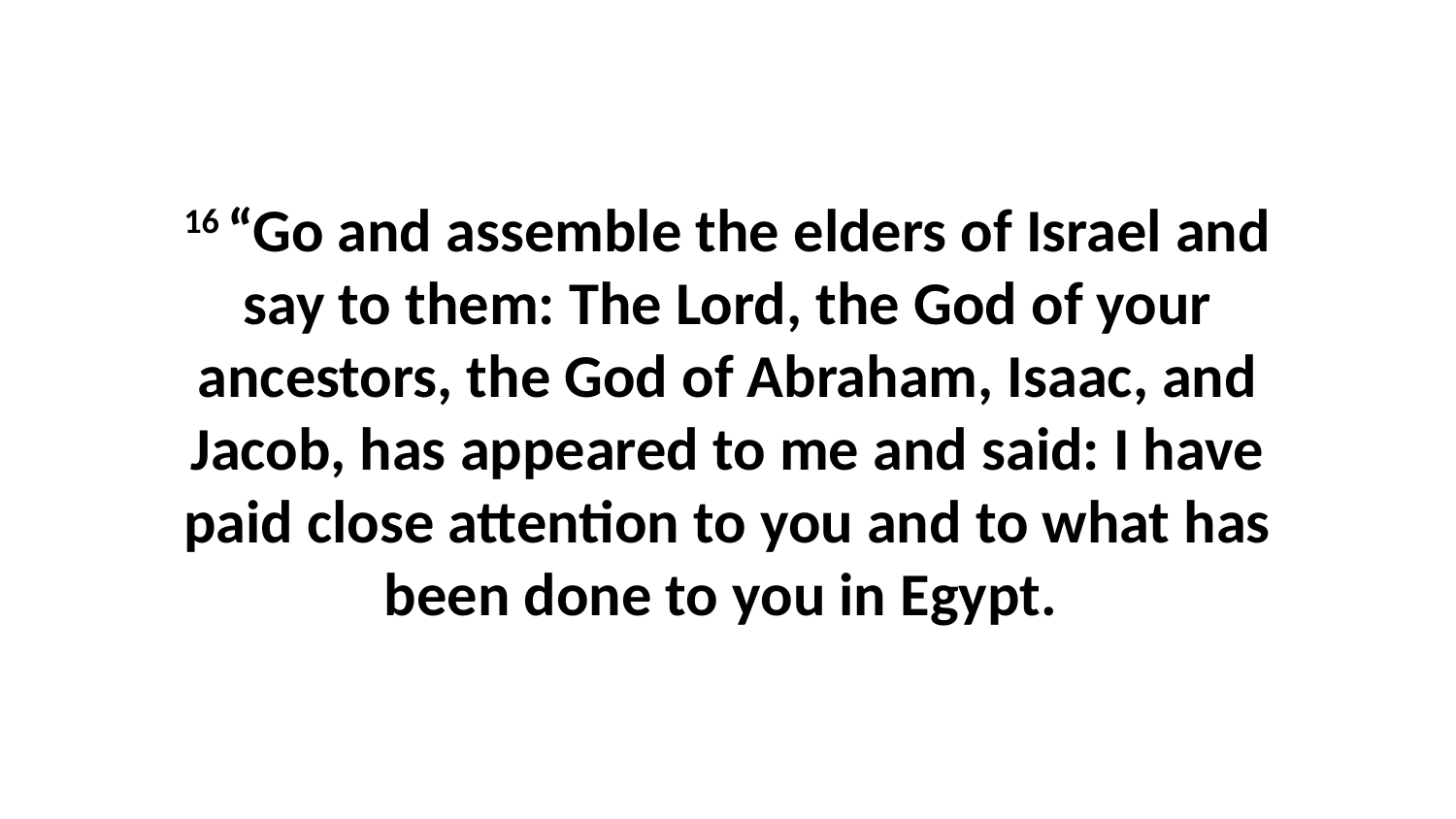

16 “Go and assemble the elders of Israel and say to them: The Lord, the God of your ancestors, the God of Abraham, Isaac, and Jacob, has appeared to me and said: I have paid close attention to you and to what has been done to you in Egypt.